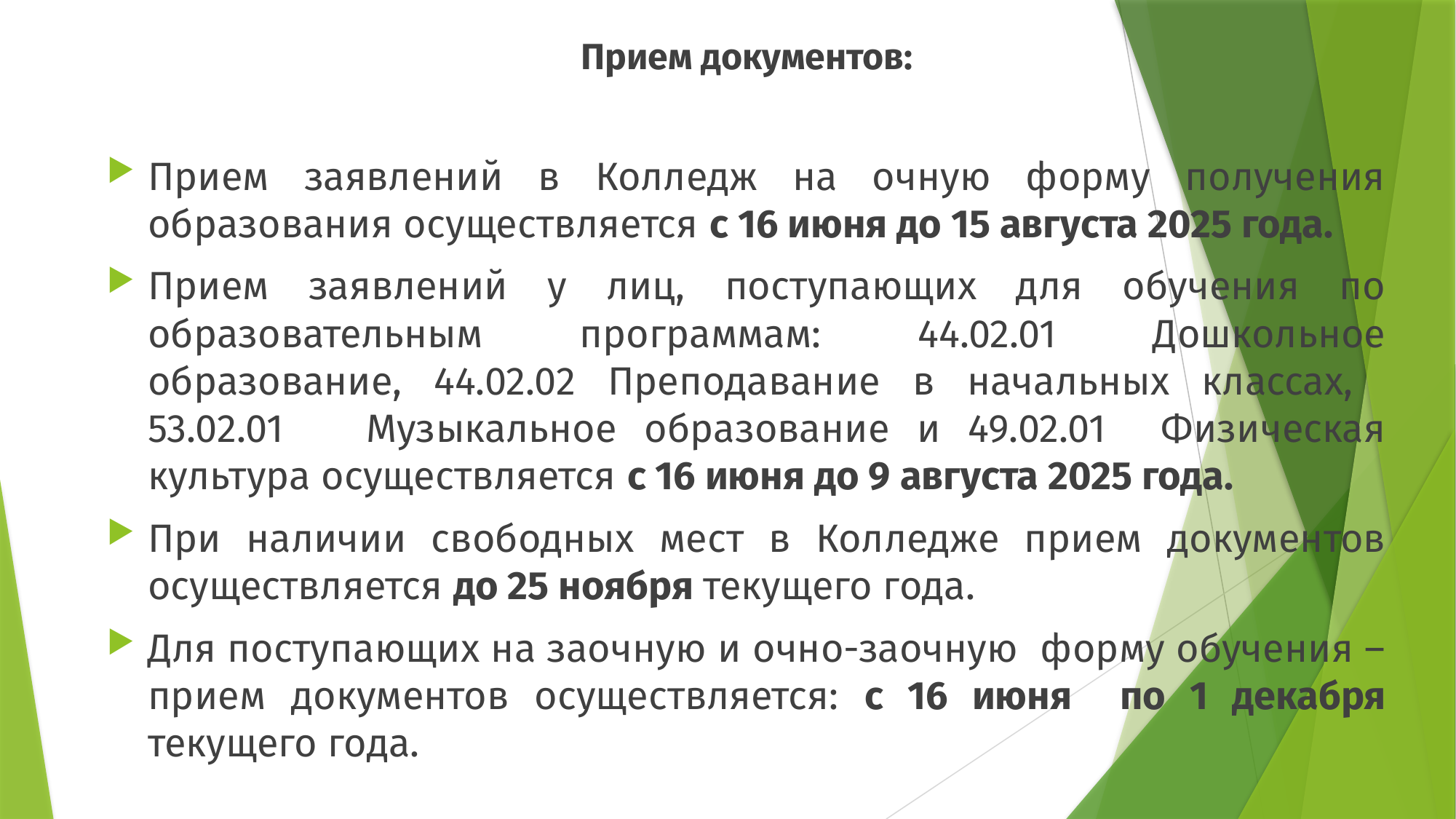

Прием документов:

Прием заявлений в Колледж на очную форму получения образования осуществляется с 16 июня до 15 августа 2025 года.
Прием заявлений у лиц, поступающих для обучения по образовательным программам: 44.02.01 Дошкольное образование, 44.02.02 Преподавание в начальных классах,  53.02.01   Музыкальное образование и 49.02.01  Физическая культура осуществляется с 16 июня до 9 августа 2025 года.
При наличии свободных мест в Колледже прием документов осуществляется до 25 ноября текущего года.
Для поступающих на заочную и очно-заочную  форму обучения – прием документов осуществляется: с 16 июня  по 1 декабря текущего года.